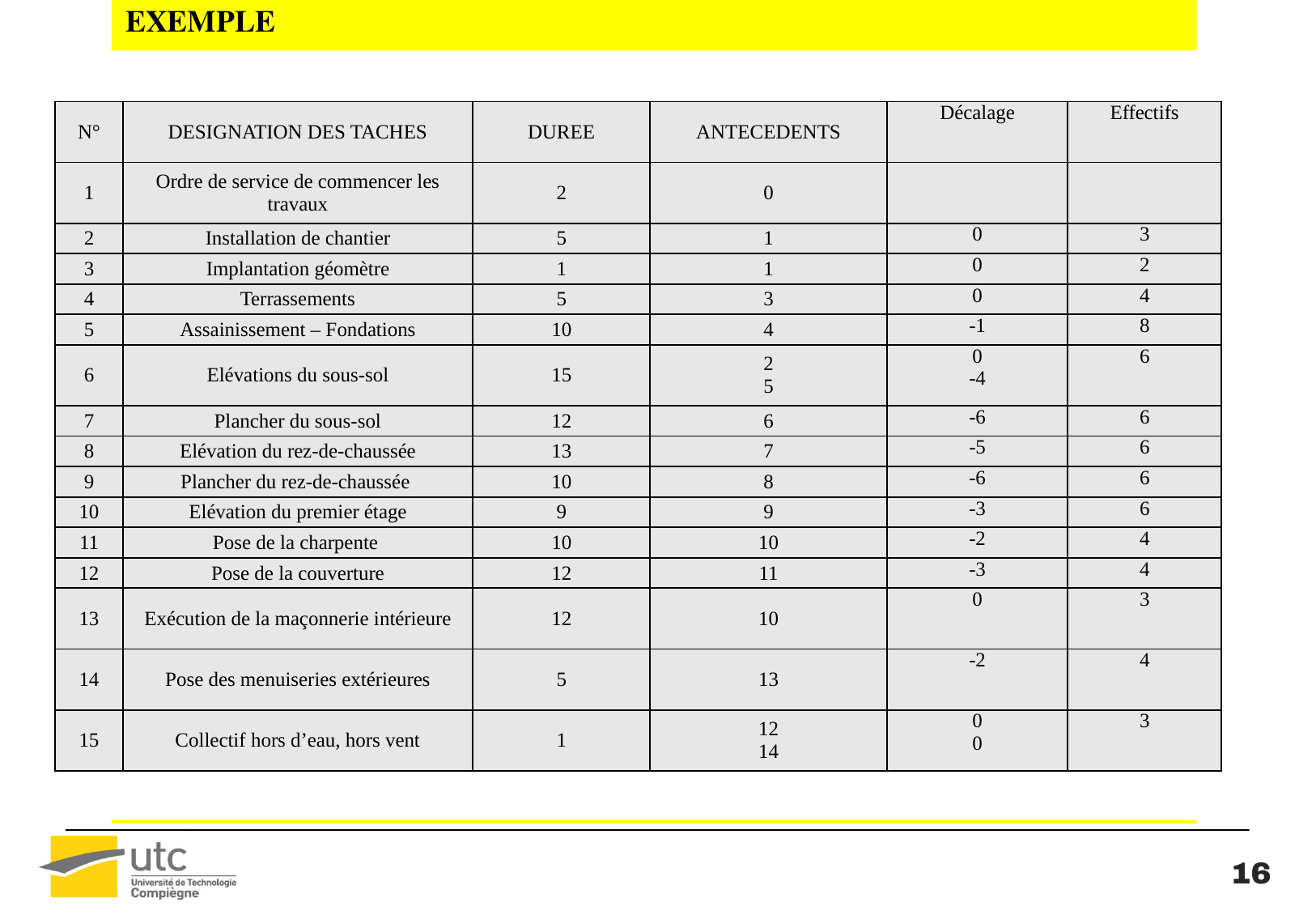

EXEMPLE

| N° | DESIGNATION DES TACHES | DUREE | ANTECEDENTS | Décalage | Effectifs |
| --- | --- | --- | --- | --- | --- |
| 1 | Ordre de service de commencer les travaux | 2 | 0 |  |  |
| 2 | Installation de chantier | 5 | 1 | 0 | 3 |
| 3 | Implantation géomètre | 1 | 1 | 0 | 2 |
| 4 | Terrassements | 5 | 3 | 0 | 4 |
| 5 | Assainissement – Fondations | 10 | 4 | -1 | 8 |
| 6 | Elévations du sous-sol | 15 | 2 5 | 0 -4 | 6 |
| 7 | Plancher du sous-sol | 12 | 6 | -6 | 6 |
| 8 | Elévation du rez-de-chaussée | 13 | 7 | -5 | 6 |
| 9 | Plancher du rez-de-chaussée | 10 | 8 | -6 | 6 |
| 10 | Elévation du premier étage | 9 | 9 | -3 | 6 |
| 11 | Pose de la charpente | 10 | 10 | -2 | 4 |
| 12 | Pose de la couverture | 12 | 11 | -3 | 4 |
| 13 | Exécution de la maçonnerie intérieure | 12 | 10 | 0 | 3 |
| 14 | Pose des menuiseries extérieures | 5 | 13 | -2 | 4 |
| 15 | Collectif hors d’eau, hors vent | 1 | 12 14 | 0 0 | 3 |
16